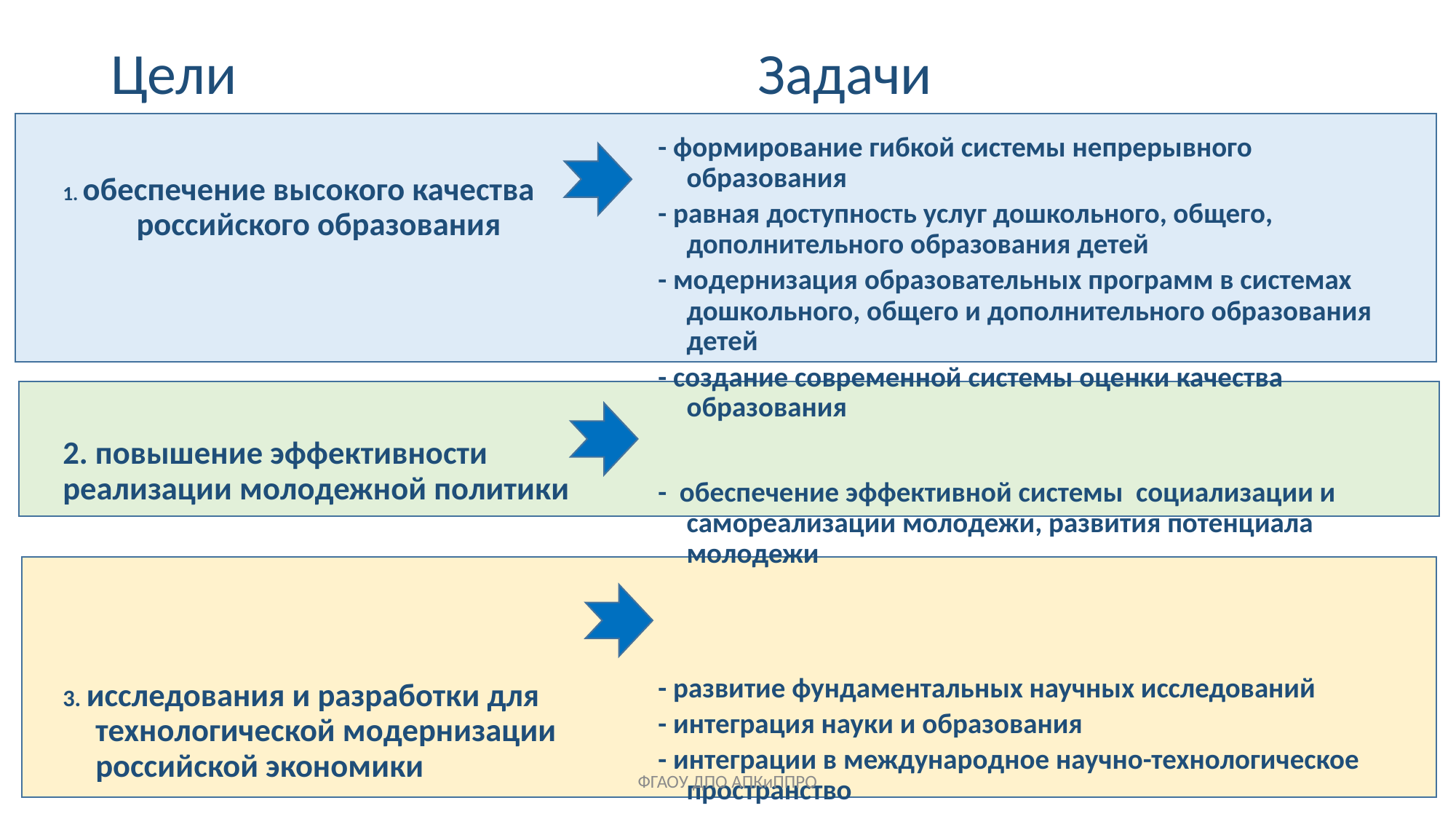

# Цели                                    Задачи

- формирование гибкой системы непрерывного образования
- равная доступность услуг дошкольного, общего, дополнительного образования детей
- модернизация образовательных программ в системах дошкольного, общего и дополнительного образования детей
- создание современной системы оценки качества образования

-  обеспечение эффективной системы  социализации и самореализации молодежи, развития потенциала молодежи

- развитие фундаментальных научных исследований
- интеграция науки и образования
- интеграции в международное научно-технологическое пространство

1. обеспечение высокого качества российского образования

2. повышение эффективности реализации молодежной политики

3. исследования и разработки для технологической модернизации российской экономики

ФГАОУ ДПО АПКиППРО